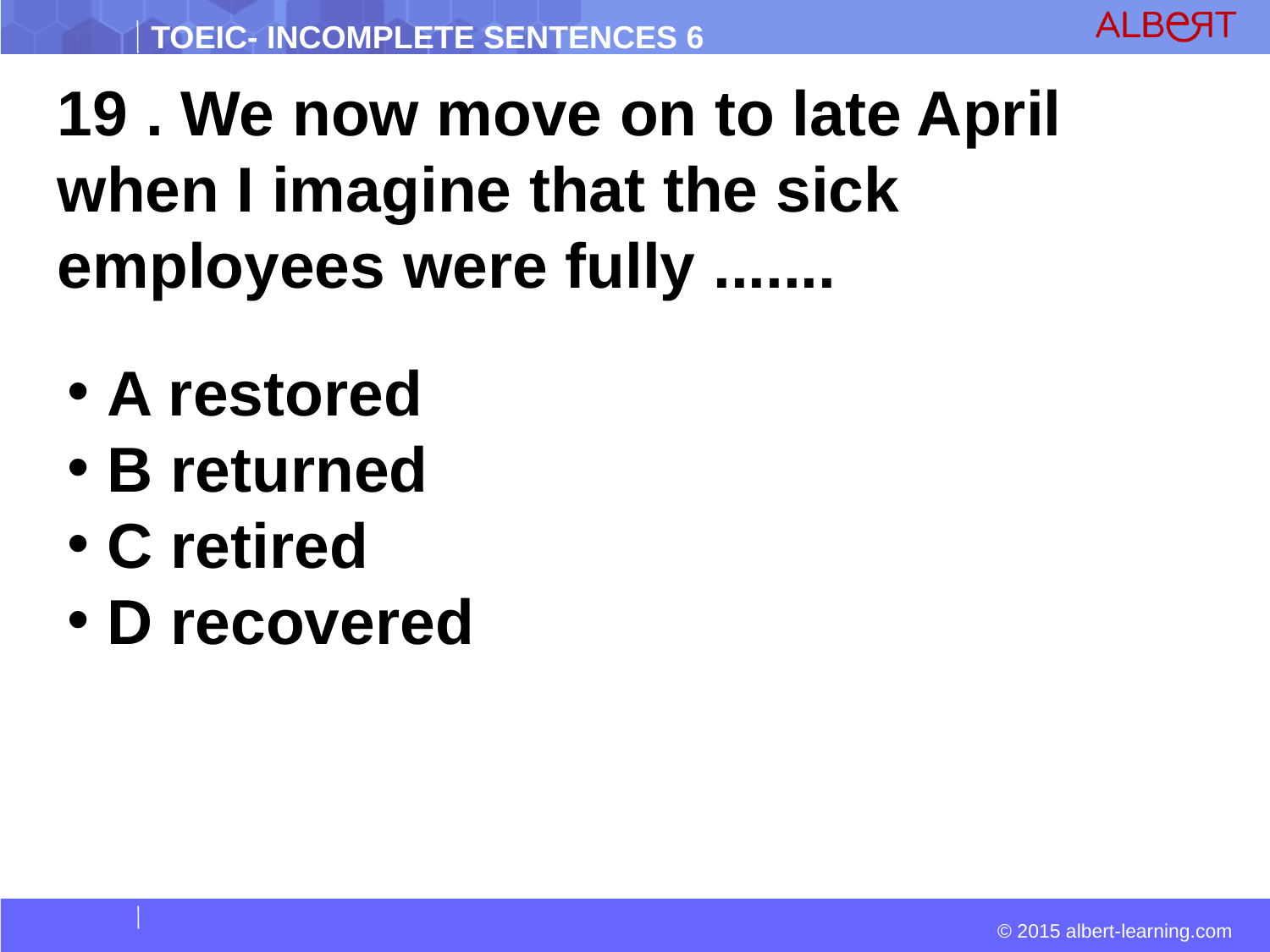

19 . We now move on to late April when I imagine that the sick employees were fully .......
 A restored
 B returned
 C retired
 D recovered